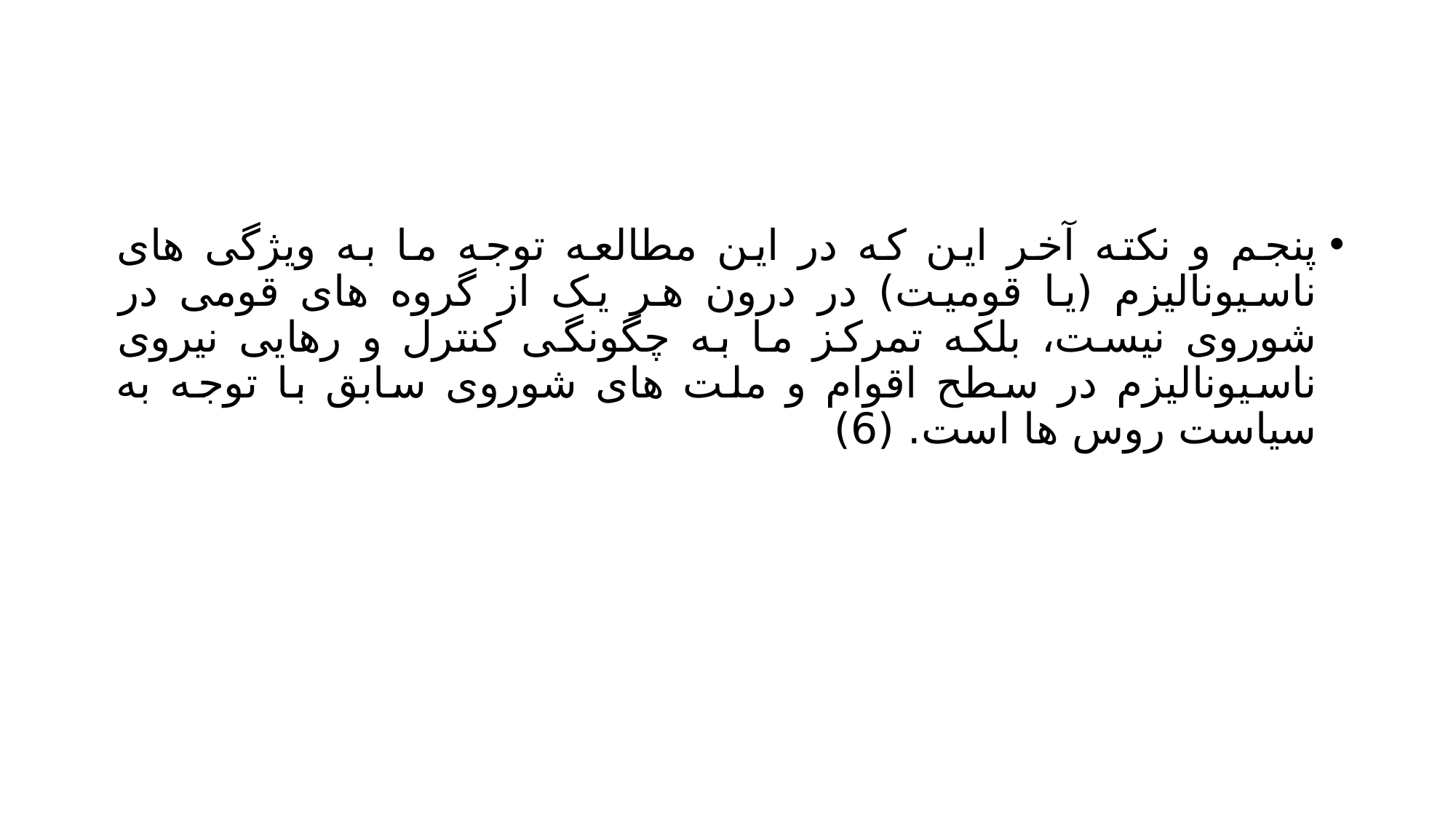

#
پنجم و نکته آخر این که در این مطالعه توجه ما به ویژگی های ناسیونالیزم (یا قومیت) در درون هر یک از گروه های قومی در شوروی نیست، بلکه تمرکز ما به چگونگی کنترل و رهایی نیروی ناسیونالیزم در سطح اقوام و ملت های شوروی سابق با توجه به سیاست روس ها است. (6)